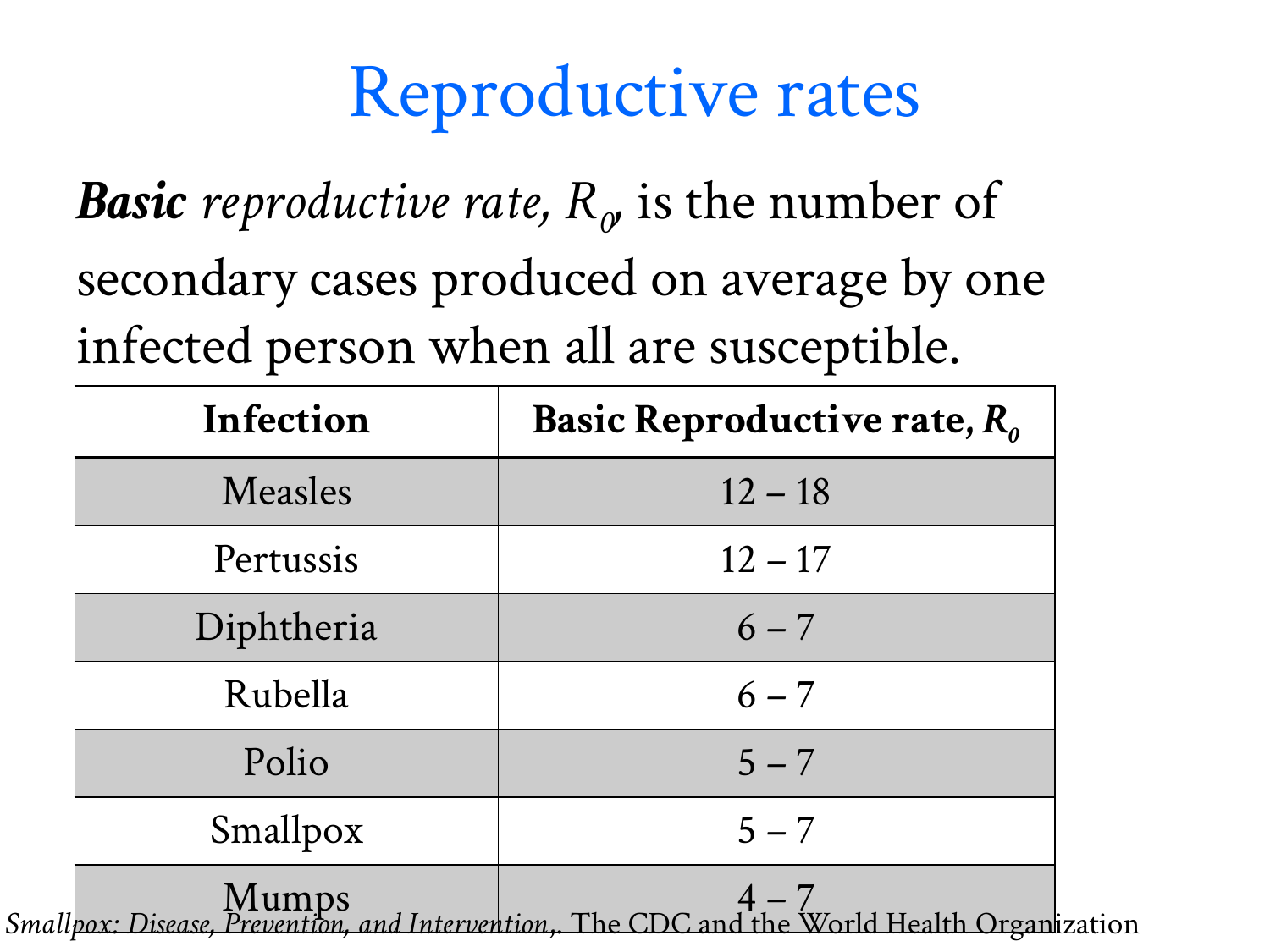

# Reproductive rates
Basic reproductive rate, R0, is the number of secondary cases produced on average by one infected person when all are susceptible.

| Infection | Basic Reproductive rate, R0 |
| --- | --- |
| Measles | 12 – 18 |
| Pertussis | 12 – 17 |
| Diphtheria | 6 – 7 |
| Rubella | 6 – 7 |
| Polio | 5 – 7 |
| Smallpox | 5 – 7 |
| Mumps | 4 – 7 |
Smallpox: Disease, Prevention, and Intervention,. The CDC and the World Health Organization